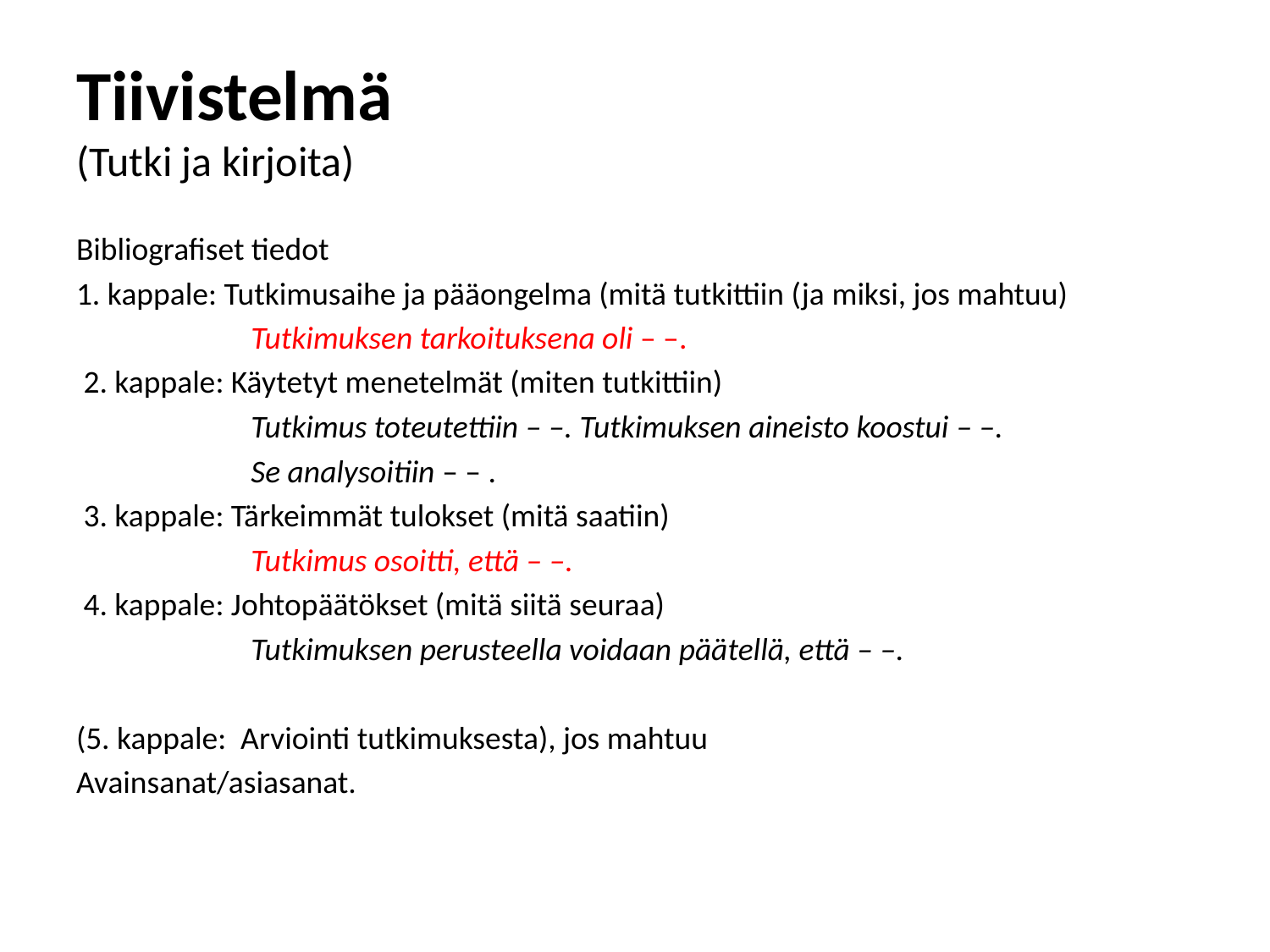

# Tiivistelmä (Tutki ja kirjoita)
Bibliografiset tiedot
1. kappale: Tutkimusaihe ja pääongelma (mitä tutkittiin (ja miksi, jos mahtuu)
 		Tutkimuksen tarkoituksena oli – –.
 2. kappale: Käytetyt menetelmät (miten tutkittiin)
 		Tutkimus toteutettiin – –. Tutkimuksen aineisto koostui ­– –.
		Se analysoitiin – – .
 3. kappale: Tärkeimmät tulokset (mitä saatiin)
 		Tutkimus osoitti, että – –.
 4. kappale: Johtopäätökset (mitä siitä seuraa)
 		Tutkimuksen perusteella voidaan päätellä, että – –.

(5. kappale:  Arviointi tutkimuksesta), jos mahtuu
Avainsanat/asiasanat.